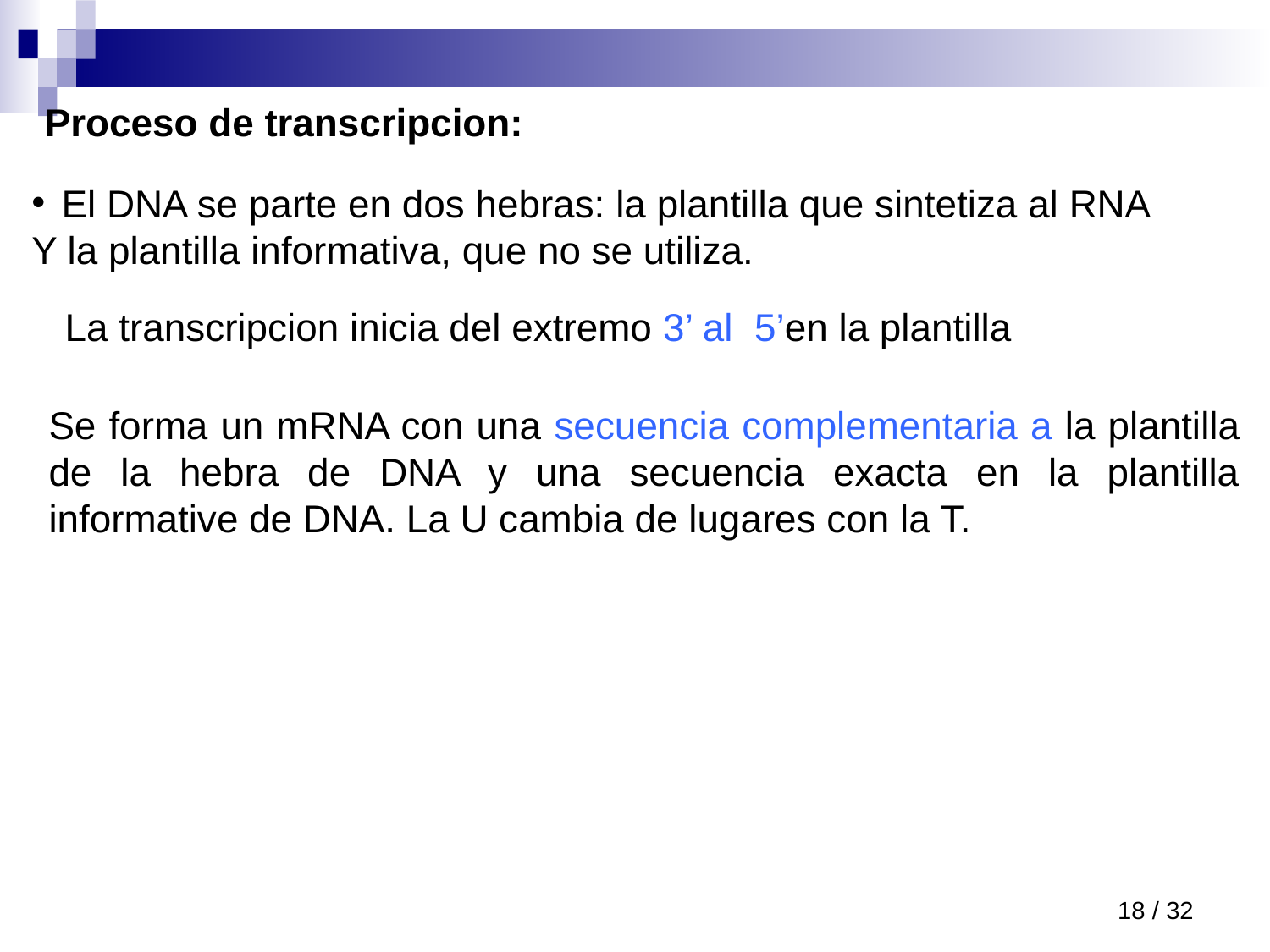

Proceso de transcripcion:
El DNA se parte en dos hebras: la plantilla que sintetiza al RNA
Y la plantilla informativa, que no se utiliza.
La transcripcion inicia del extremo 3’ al  5’en la plantilla
Se forma un mRNA con una secuencia complementaria a la plantilla de la hebra de DNA y una secuencia exacta en la plantilla informative de DNA. La U cambia de lugares con la T.
18 / 32